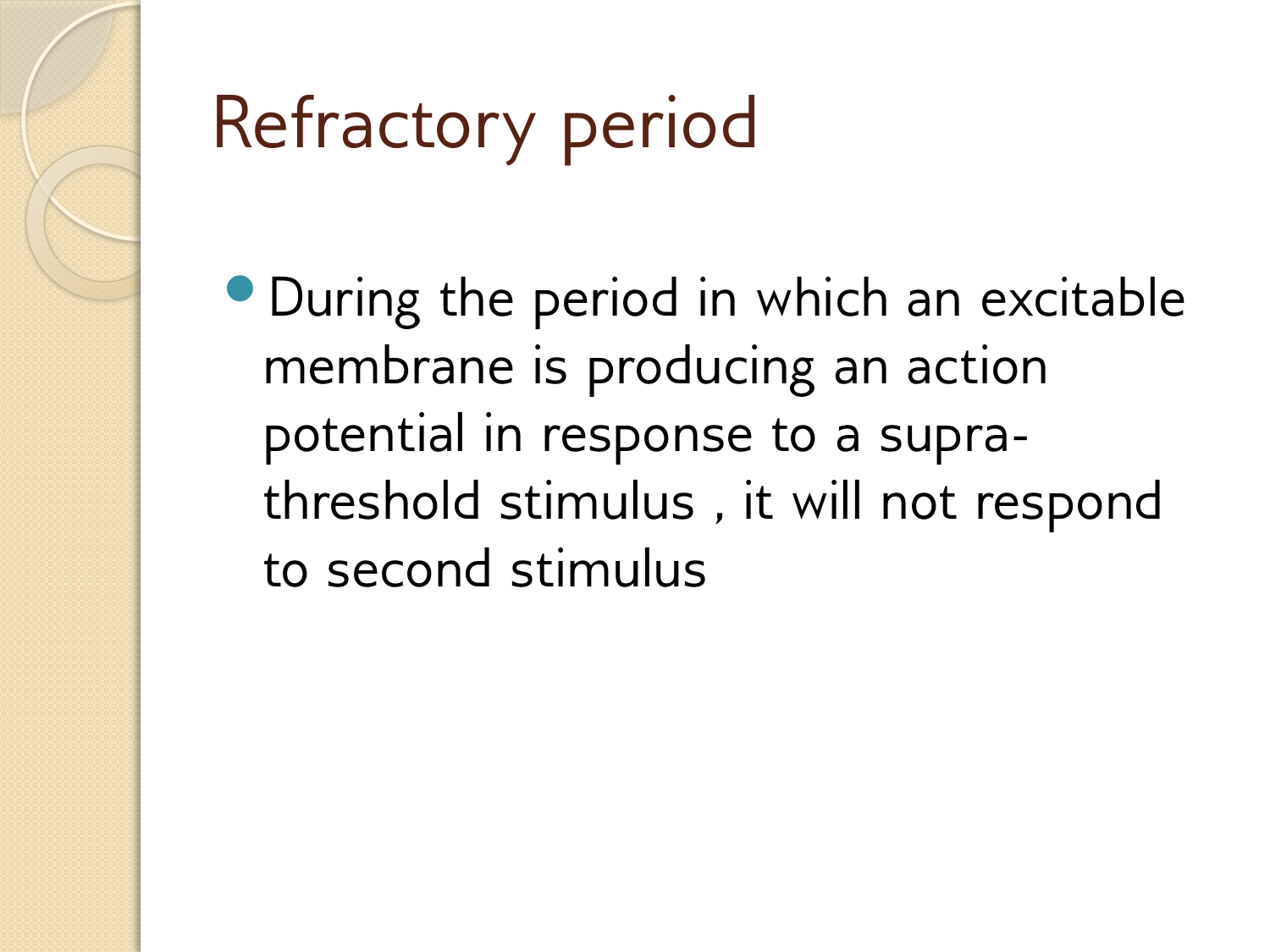

# Refractory period
During the period in which an excitable membrane is producing an action potential in response to a supra-threshold stimulus , it will not respond to second stimulus